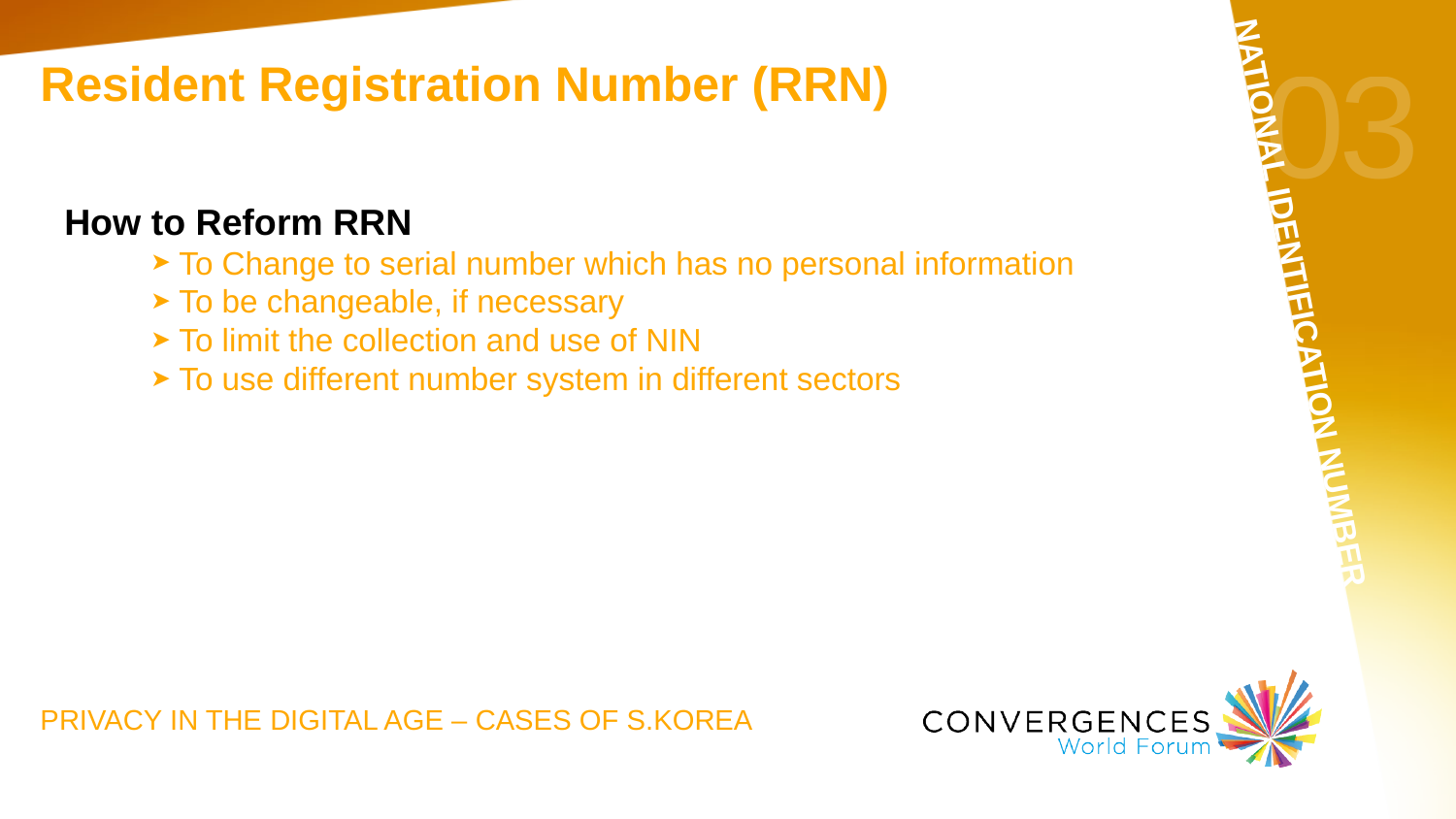

# 03
Resident Registration Number (RRN)

How to Reform RRN
To Change to serial number which has no personal information
To be changeable, if necessary
To limit the collection and use of NIN
To use different number system in different sectors

National identification number

Privacy in the digital age – cases of s.korea